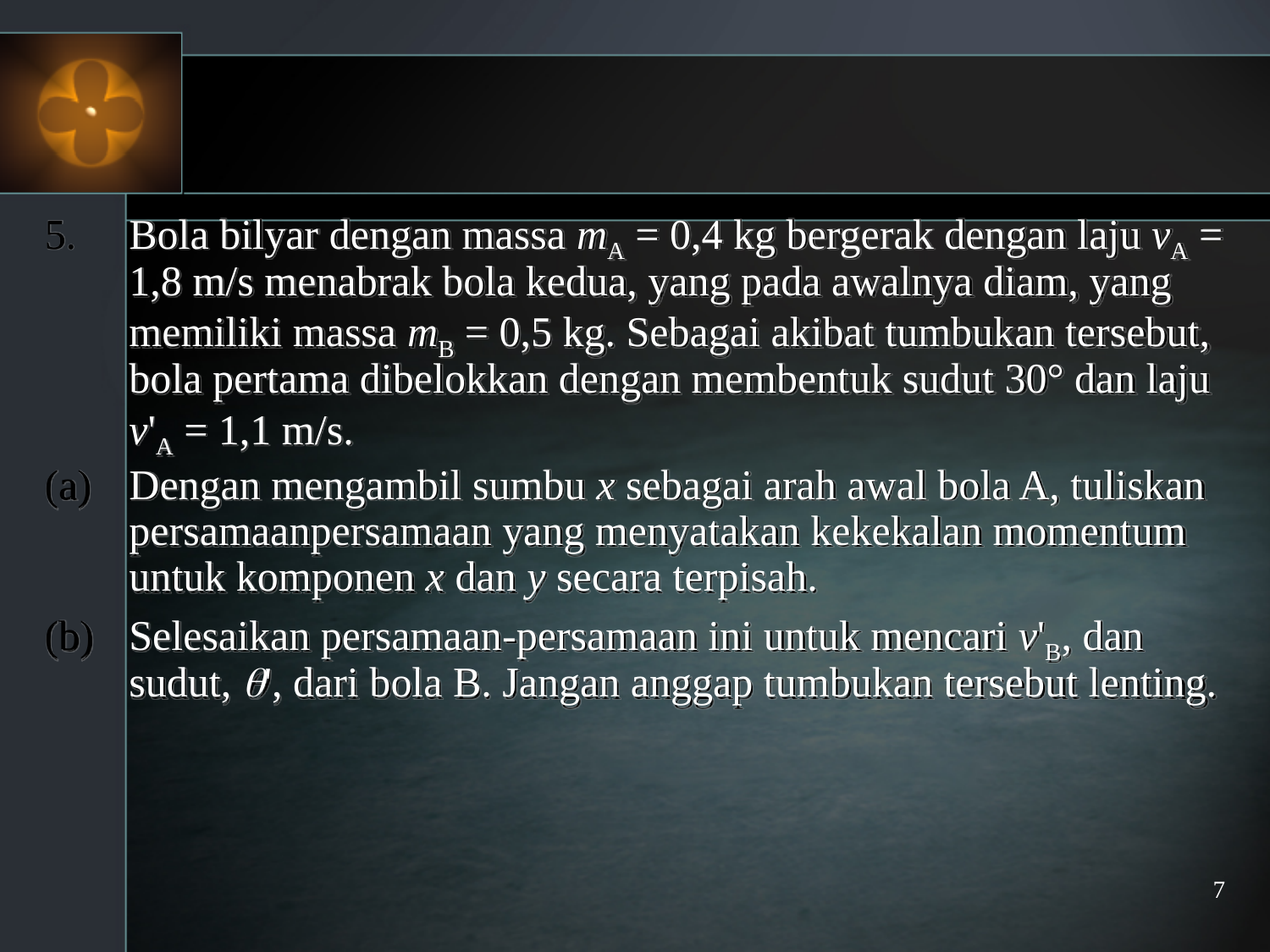

Bola bilyar dengan massa mA = 0,4 kg bergerak dengan laju vA = 1,8 m/s menabrak bola kedua, yang pada awalnya diam, yang memiliki massa mB = 0,5 kg. Sebagai akibat tumbukan tersebut, bola pertama dibelokkan dengan membentuk sudut 30° dan laju v'A = 1,1 m/s.
Dengan mengambil sumbu x sebagai arah awal bola A, tuliskan persamaan­persamaan yang menyatakan kekekalan momentum untuk komponen x dan y secara terpisah.
Selesaikan persamaan-persamaan ini untuk mencari v'B, dan sudut, θ', dari bola B. Jangan anggap tumbukan tersebut lenting.

7